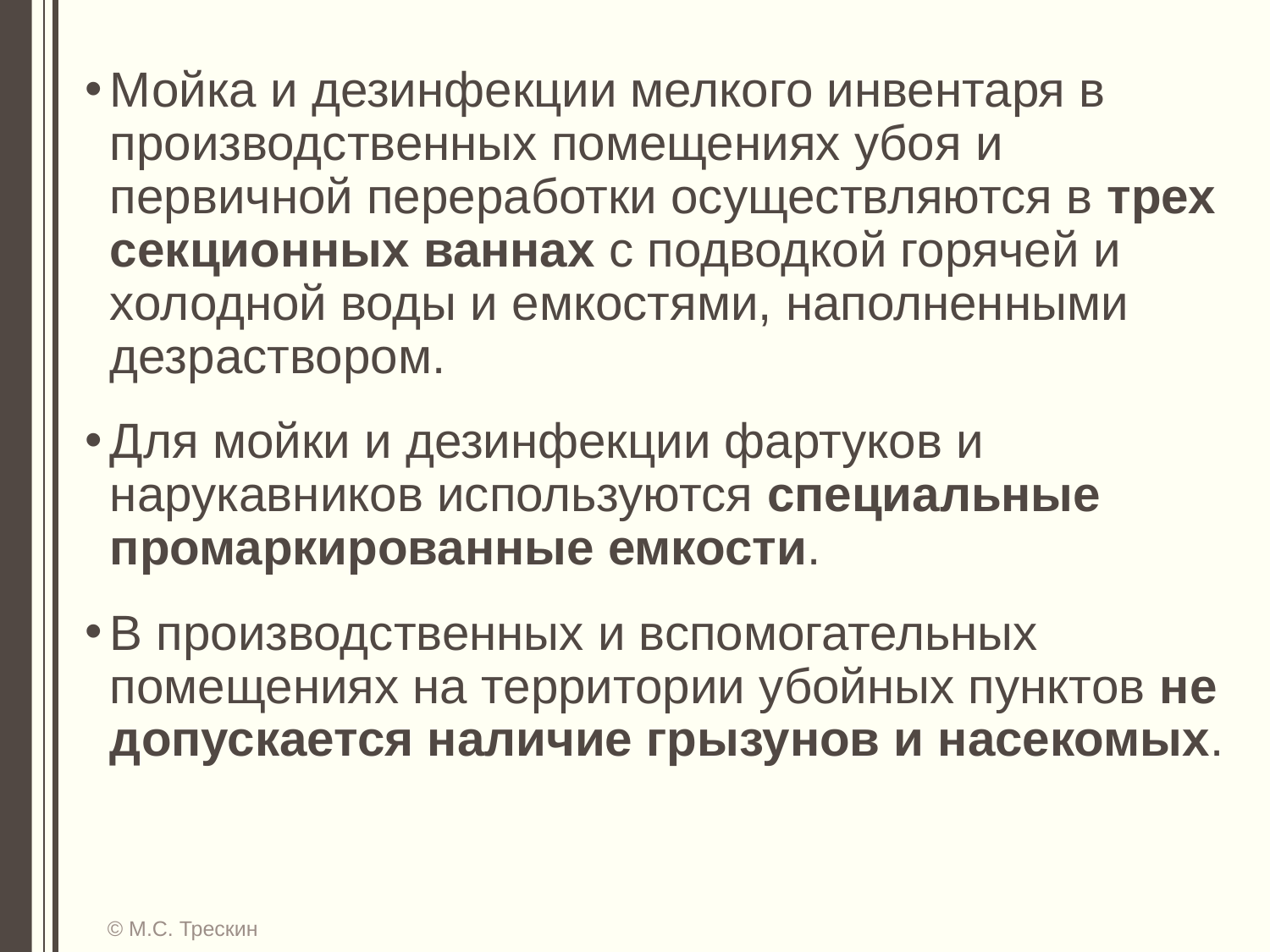

Мойка и дезинфекции мелкого инвентаря в производственных помещениях убоя и первичной переработки осуществляются в трех секционных ваннах с подводкой горячей и холодной воды и емкостями, наполненными дезраствором.
Для мойки и дезинфекции фартуков и нарукавников используются специальные промаркированные емкости.
В производственных и вспомогательных помещениях на территории убойных пунктов не допускается наличие грызунов и насекомых.
© М.С. Трескин